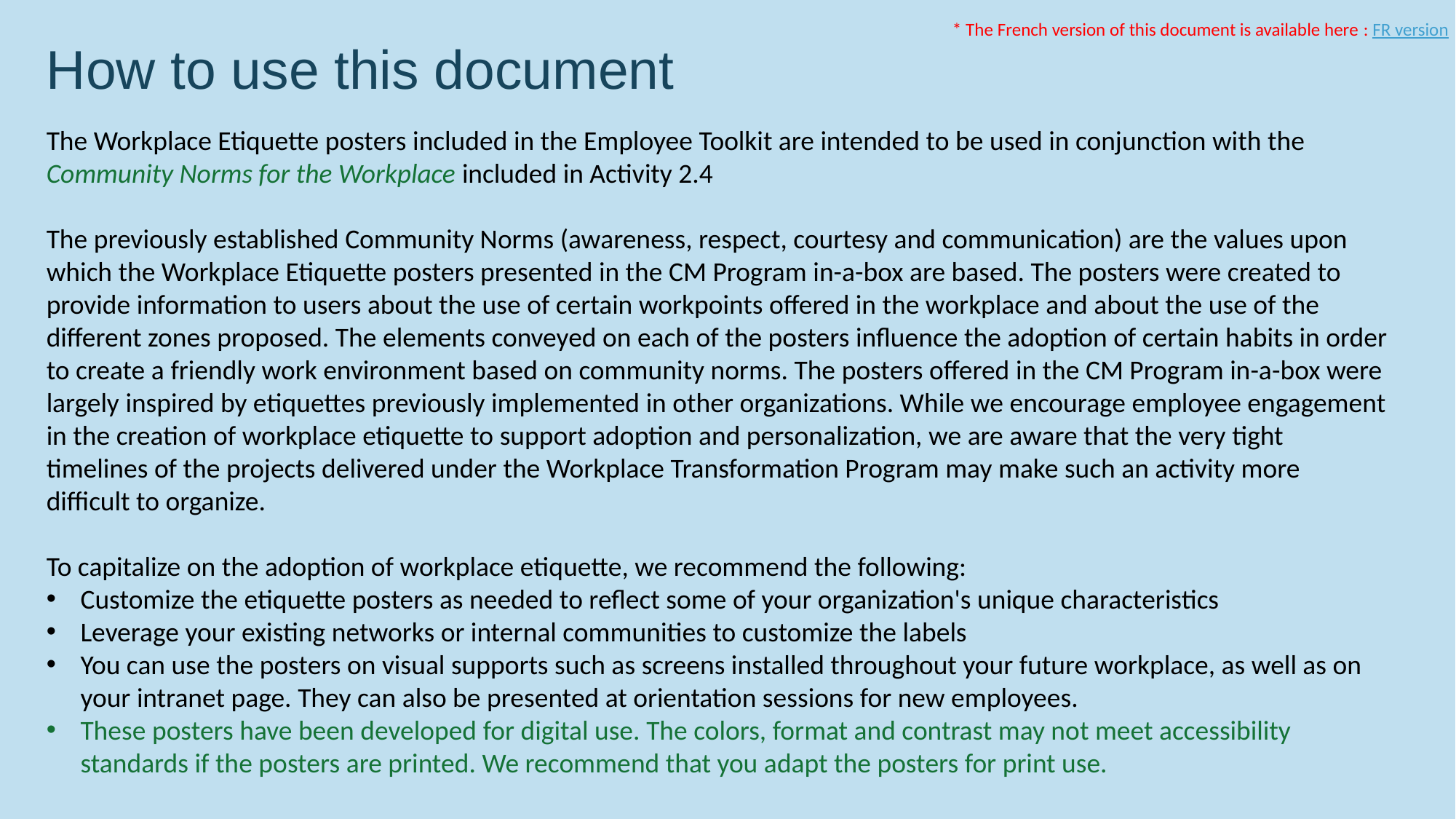

* The French version of this document is available here : FR version
How to use this document
The Workplace Etiquette posters included in the Employee Toolkit are intended to be used in conjunction with the Community Norms for the Workplace included in Activity 2.4

The previously established Community Norms (awareness, respect, courtesy and communication) are the values upon which the Workplace Etiquette posters presented in the CM Program in-a-box are based. The posters were created to provide information to users about the use of certain workpoints offered in the workplace and about the use of the different zones proposed. The elements conveyed on each of the posters influence the adoption of certain habits in order to create a friendly work environment based on community norms. The posters offered in the CM Program in-a-box were largely inspired by etiquettes previously implemented in other organizations. While we encourage employee engagement in the creation of workplace etiquette to support adoption and personalization, we are aware that the very tight timelines of the projects delivered under the Workplace Transformation Program may make such an activity more difficult to organize.

To capitalize on the adoption of workplace etiquette, we recommend the following:
Customize the etiquette posters as needed to reflect some of your organization's unique characteristics
Leverage your existing networks or internal communities to customize the labels
You can use the posters on visual supports such as screens installed throughout your future workplace, as well as on your intranet page. They can also be presented at orientation sessions for new employees.
These posters have been developed for digital use. The colors, format and contrast may not meet accessibility standards if the posters are printed. We recommend that you adapt the posters for print use.